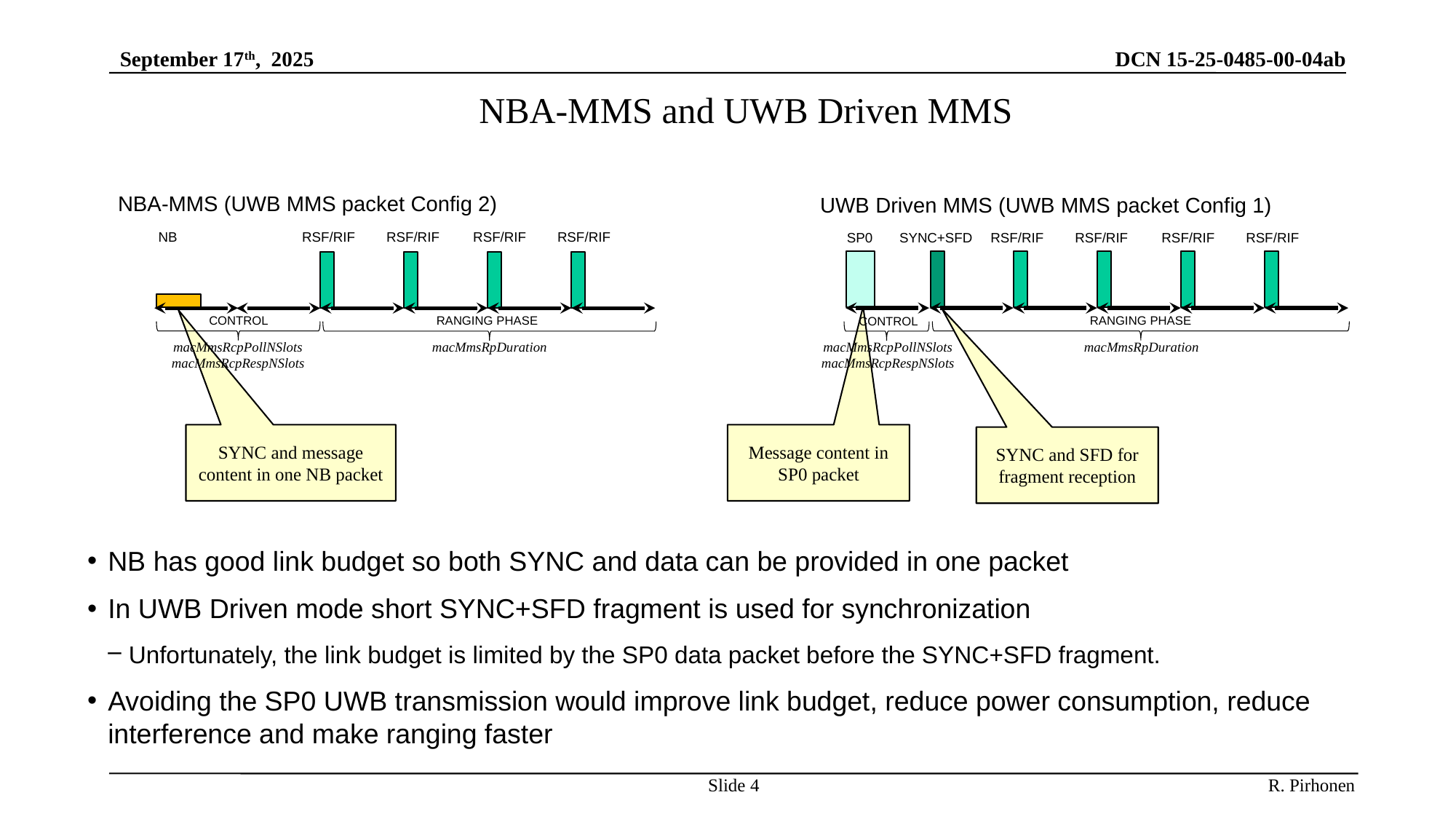

September 17th,  2025
DCN 15-25-0485-00-04ab
NBA-MMS and UWB Driven MMS

NBA-MMS (UWB MMS packet Config 2)
NB
RSF/RIF
RSF/RIF
RSF/RIF
RSF/RIF

RANGING PHASE
CONTROL
macMmsRcpPollNSlots
macMmsRcpRespNSlots
macMmsRpDuration

UWB Driven MMS (UWB MMS packet Config 1)
SP0
SYNC+SFD
RSF/RIF
RSF/RIF
RSF/RIF
RSF/RIF

macMmsRcpPollNSlots
macMmsRcpRespNSlots
macMmsRpDuration
RANGING PHASE
CONTROL
SYNC and message content in one NB packet
Message content in SP0 packet
SYNC and SFD for fragment reception
NB has good link budget so both SYNC and data can be provided in one packet
In UWB Driven mode short SYNC+SFD fragment is used for synchronization
Unfortunately, the link budget is limited by the SP0 data packet before the SYNC+SFD fragment.
Avoiding the SP0 UWB transmission would improve link budget, reduce power consumption, reduce interference and make ranging faster
Slide 4
R. Pirhonen